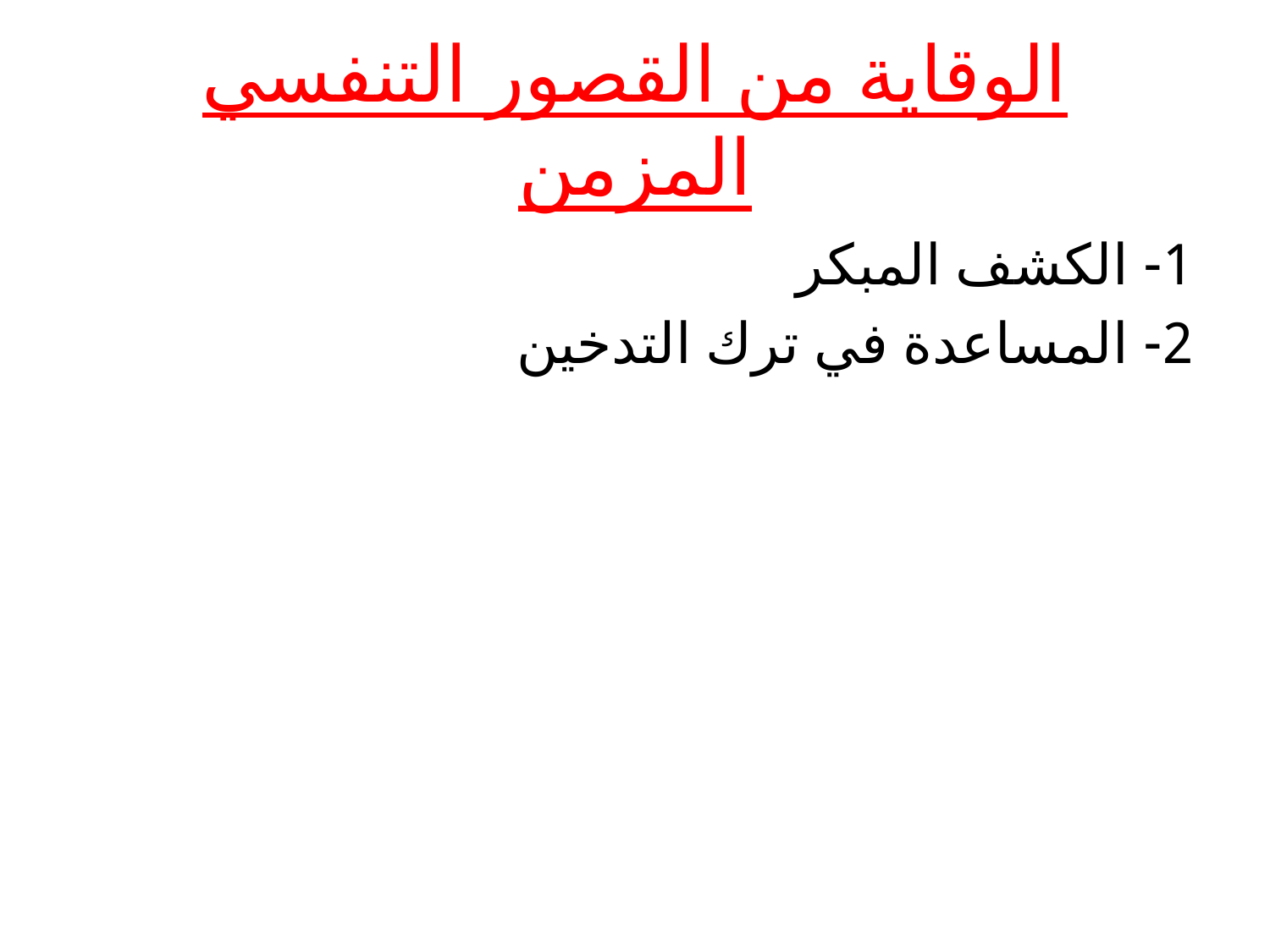

# الوقاية من القصور التنفسي المزمن
1- الكشف المبكر
2- المساعدة في ترك التدخين